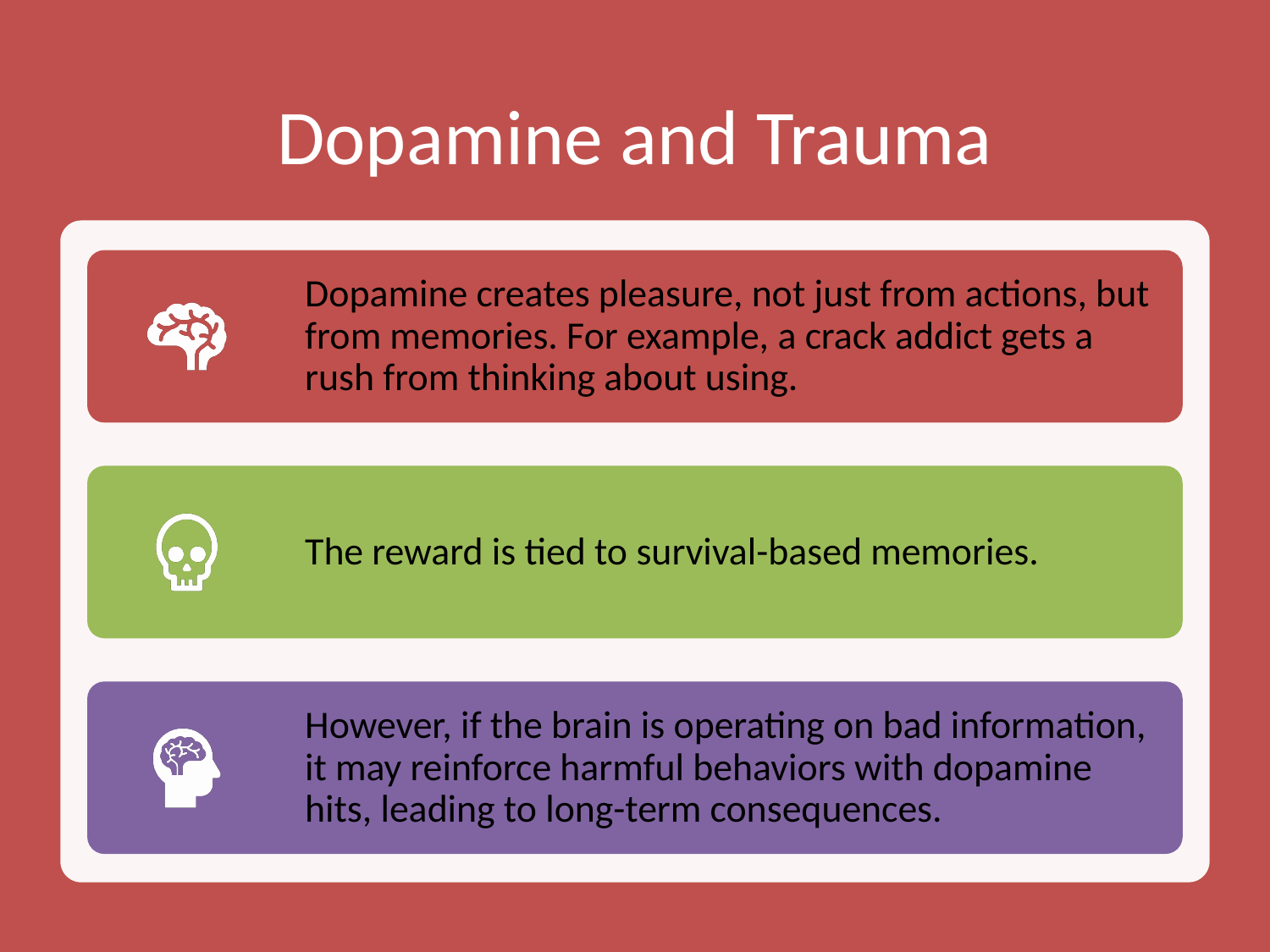

# Dopamine and Trauma

Dopamine creates pleasure, not just from actions, but from memories. For example, a crack addict gets a rush from thinking about using.
The reward is tied to survival-based memories.
However, if the brain is operating on bad information, it may reinforce harmful behaviors with dopamine hits, leading to long-term consequences.